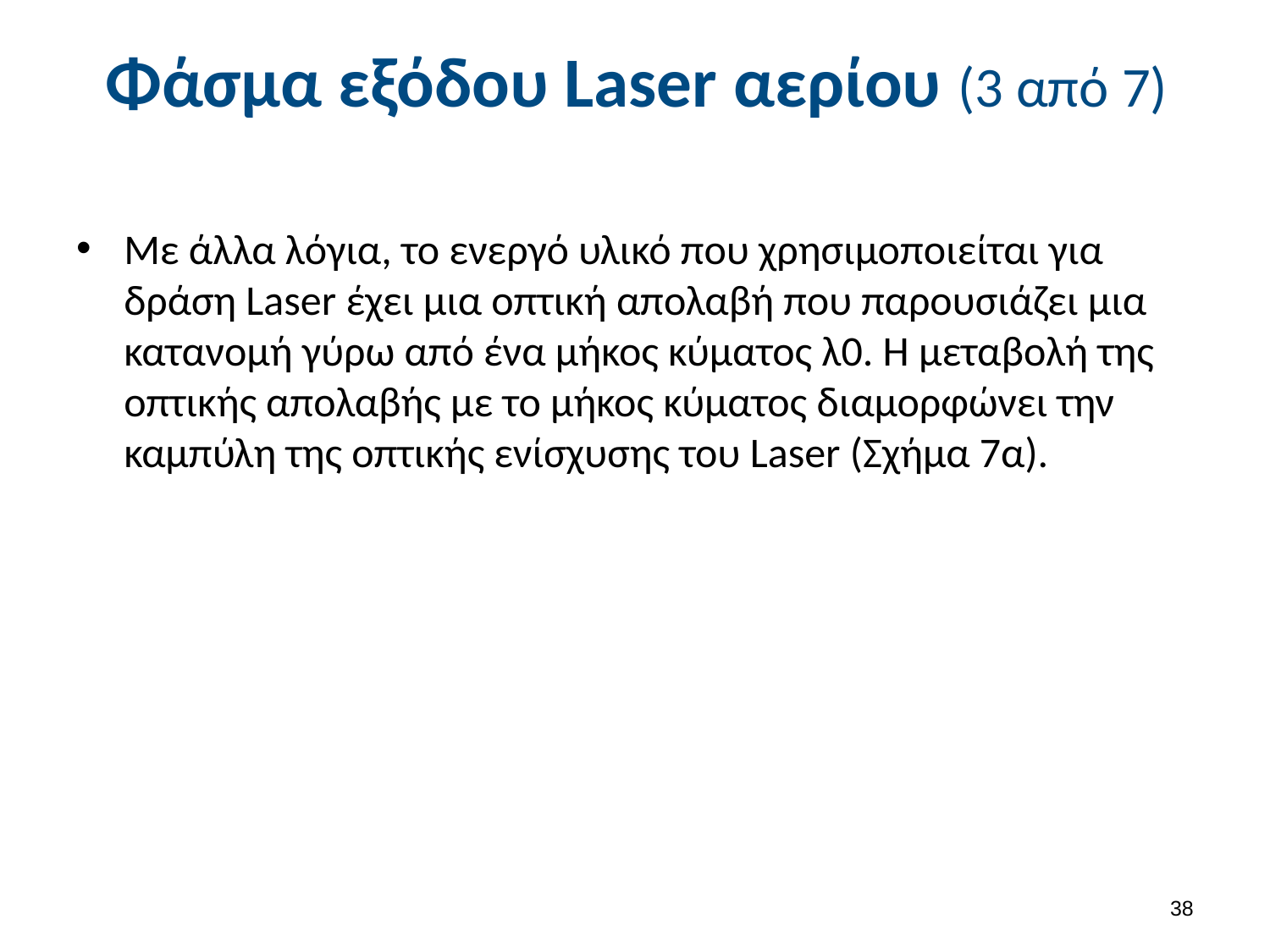

# Φάσμα εξόδου Laser αερίου (3 από 7)
Με άλλα λόγια, το ενεργό υλικό που χρησιμοποιείται για δράση Laser έχει μια οπτική απολαβή που παρουσιάζει μια κατανομή γύρω από ένα μήκος κύματος λ0. Η μεταβολή της οπτικής απολαβής με το μήκος κύματος διαμορφώνει την καμπύλη της οπτικής ενίσχυσης του Laser (Σχήμα 7α).
38